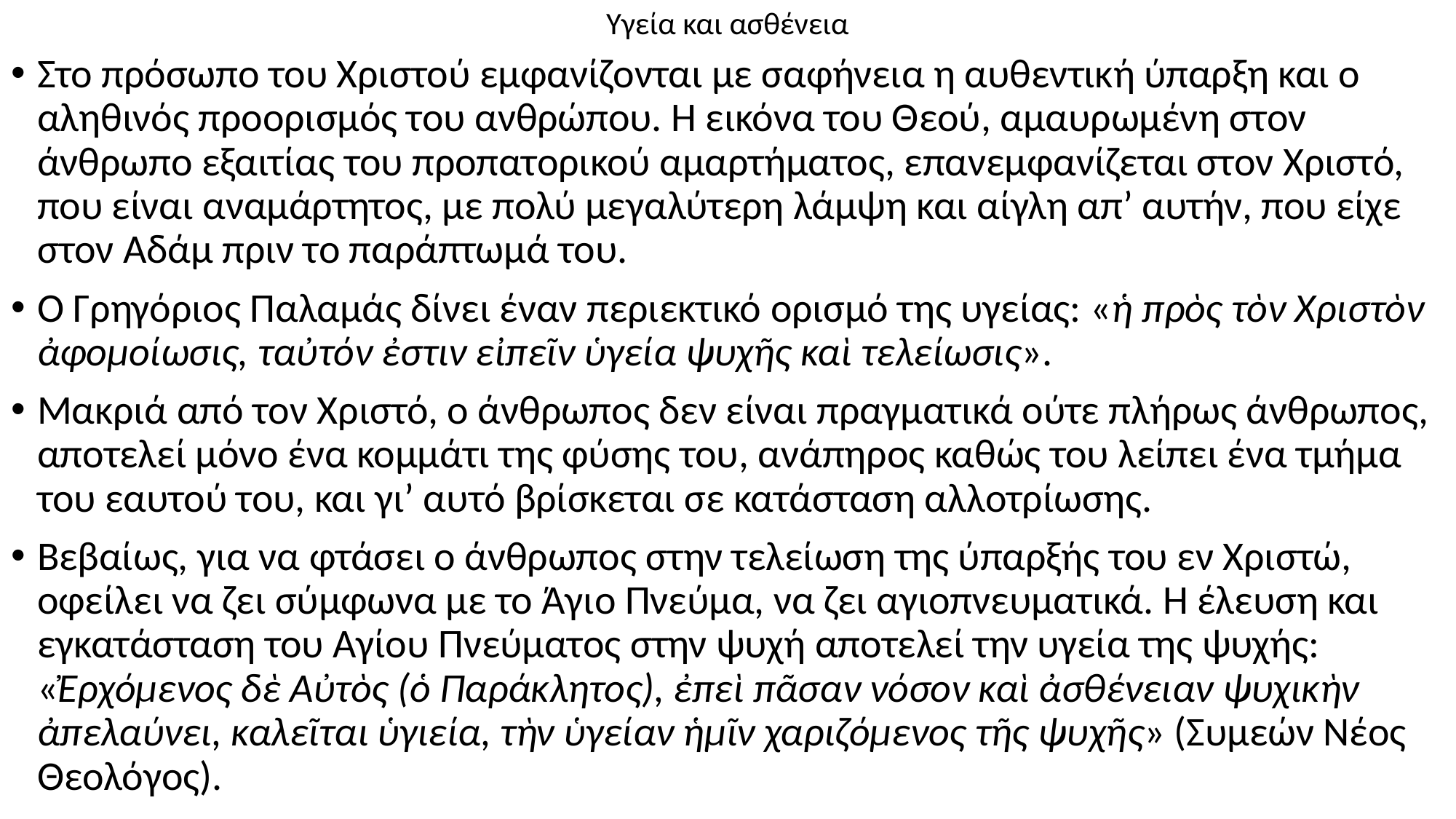

# Υγεία και ασθένεια
Στο πρόσωπο του Χριστού εμφανίζονται με σαφήνεια η αυθεντική ύπαρξη και ο αληθινός προορισμός του ανθρώπου. Η εικόνα του Θεού, αμαυρωμένη στον άνθρωπο εξαιτίας του προπατορικού αμαρτήματος, επανεμφανίζεται στον Χριστό, που είναι αναμάρτητος, με πολύ μεγαλύτερη λάμψη και αίγλη απ’ αυτήν, που είχε στον Αδάμ πριν το παράπτωμά του.
Ο Γρηγόριος Παλαμάς δίνει έναν περιεκτικό ορισμό της υγείας: «ἡ πρὸς τὸν Χριστὸν ἀφομοίωσις, ταὐτόν ἐστιν εἰπεῖν ὑγεία ψυχῆς καὶ τελείωσις».
Μακριά από τον Χριστό, ο άνθρωπος δεν είναι πραγματικά ούτε πλήρως άνθρωπος, αποτελεί μόνο ένα κομμάτι της φύσης του, ανάπηρος καθώς του λείπει ένα τμήμα του εαυτού του, και γι’ αυτό βρίσκεται σε κατάσταση αλλοτρίωσης.
Βεβαίως, για να φτάσει ο άνθρωπος στην τελείωση της ύπαρξής του εν Χριστώ, οφείλει να ζει σύμφωνα με το Άγιο Πνεύμα, να ζει αγιοπνευματικά. Η έλευση και εγκατάσταση του Αγίου Πνεύματος στην ψυχή αποτελεί την υγεία της ψυχής: «Ἐρχόμενος δὲ Αὐτὸς (ὁ Παράκλητος), ἐπεὶ πᾶσαν νόσον καὶ ἀσθένειαν ψυχικὴν ἀπελαύνει, καλεῖται ὑγιεία, τὴν ὑγείαν ἡμῖν χαριζόμενος τῆς ψυχῆς» (Συμεών Νέος Θεολόγος).